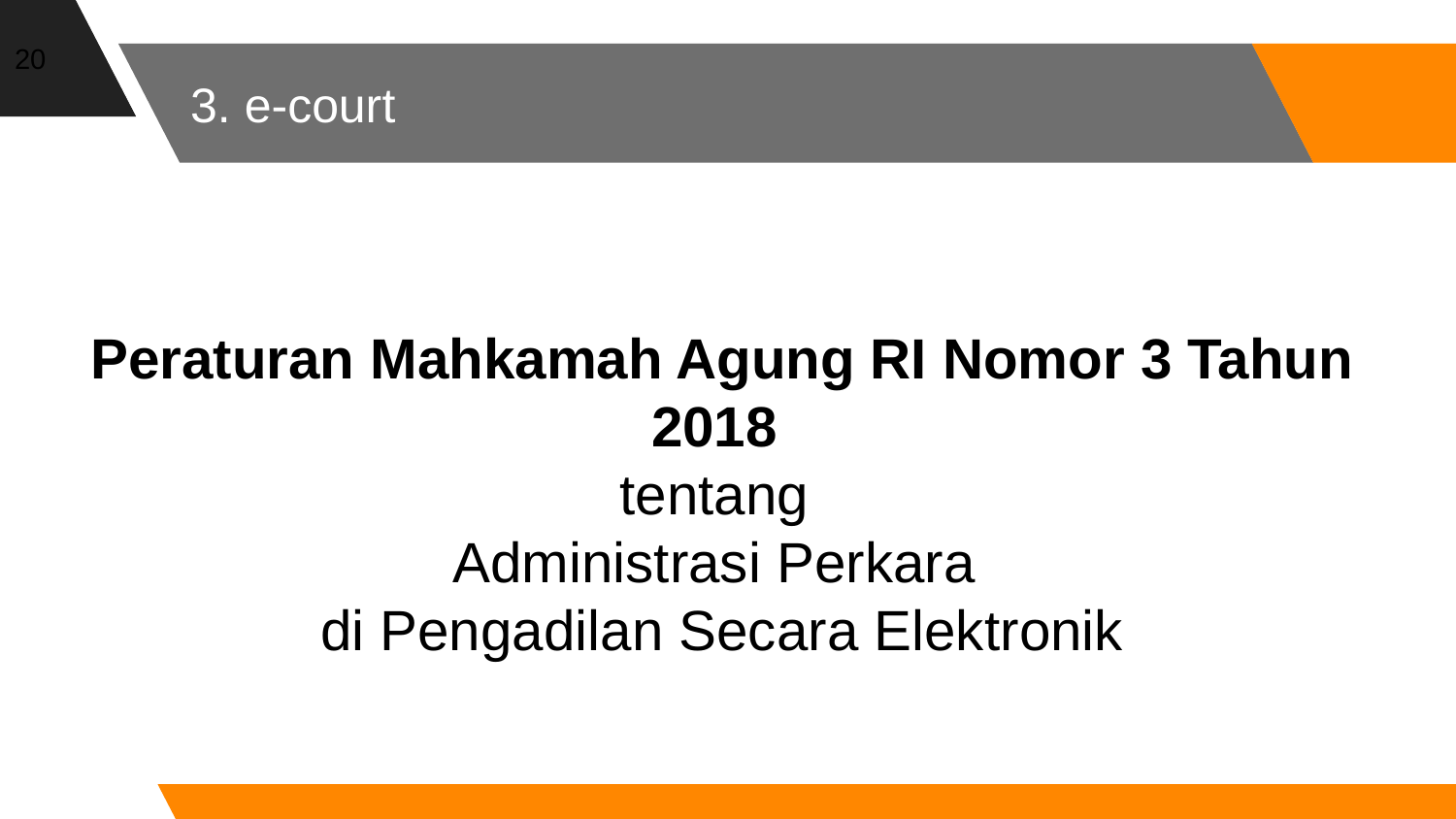

20
# 3. e-court
Peraturan Mahkamah Agung RI Nomor 3 Tahun 2018
tentang
Administrasi Perkara
di Pengadilan Secara Elektronik